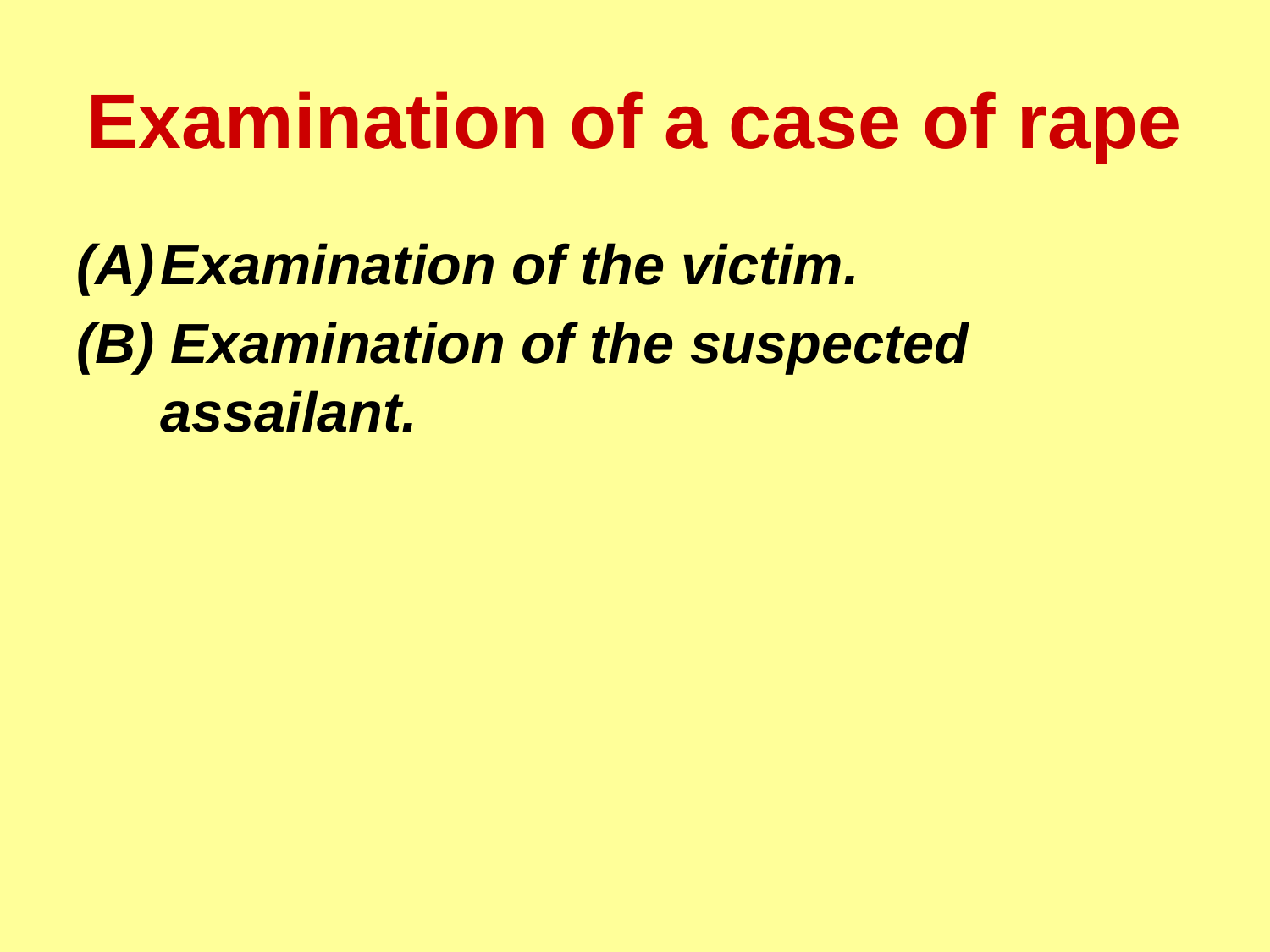

# Examination of a case of rape
Examination of the victim.
(B) Examination of the suspected assailant.